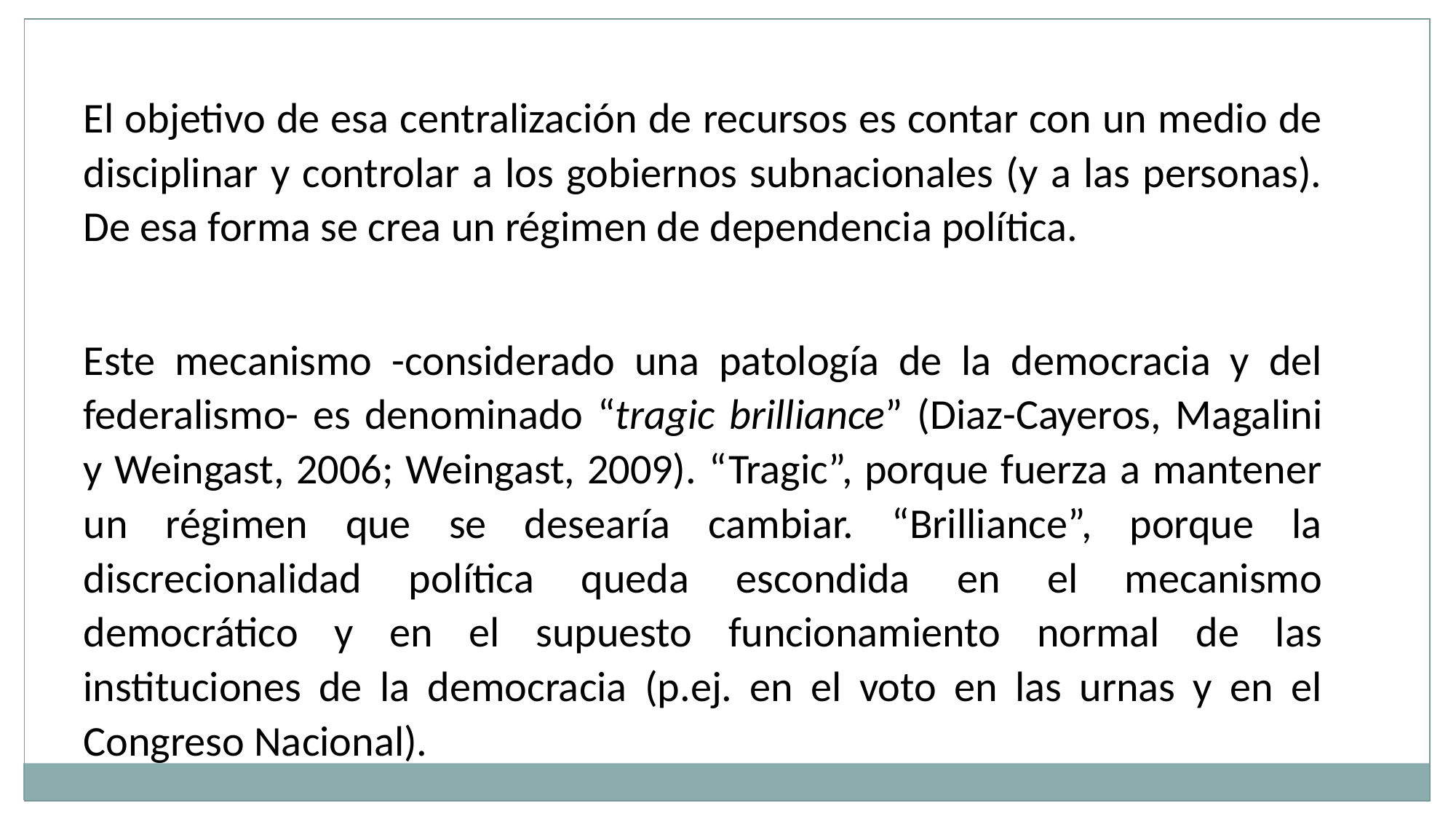

El objetivo de esa centralización de recursos es contar con un medio de disciplinar y controlar a los gobiernos subnacionales (y a las personas). De esa forma se crea un régimen de dependencia política.

Este mecanismo -considerado una patología de la democracia y del federalismo- es denominado “tragic brilliance” (Diaz-Cayeros, Magalini y Weingast, 2006; Weingast, 2009). “Tragic”, porque fuerza a mantener un régimen que se desearía cambiar. “Brilliance”, porque la discrecionalidad política queda escondida en el mecanismo democrático y en el supuesto funcionamiento normal de las instituciones de la democracia (p.ej. en el voto en las urnas y en el Congreso Nacional).